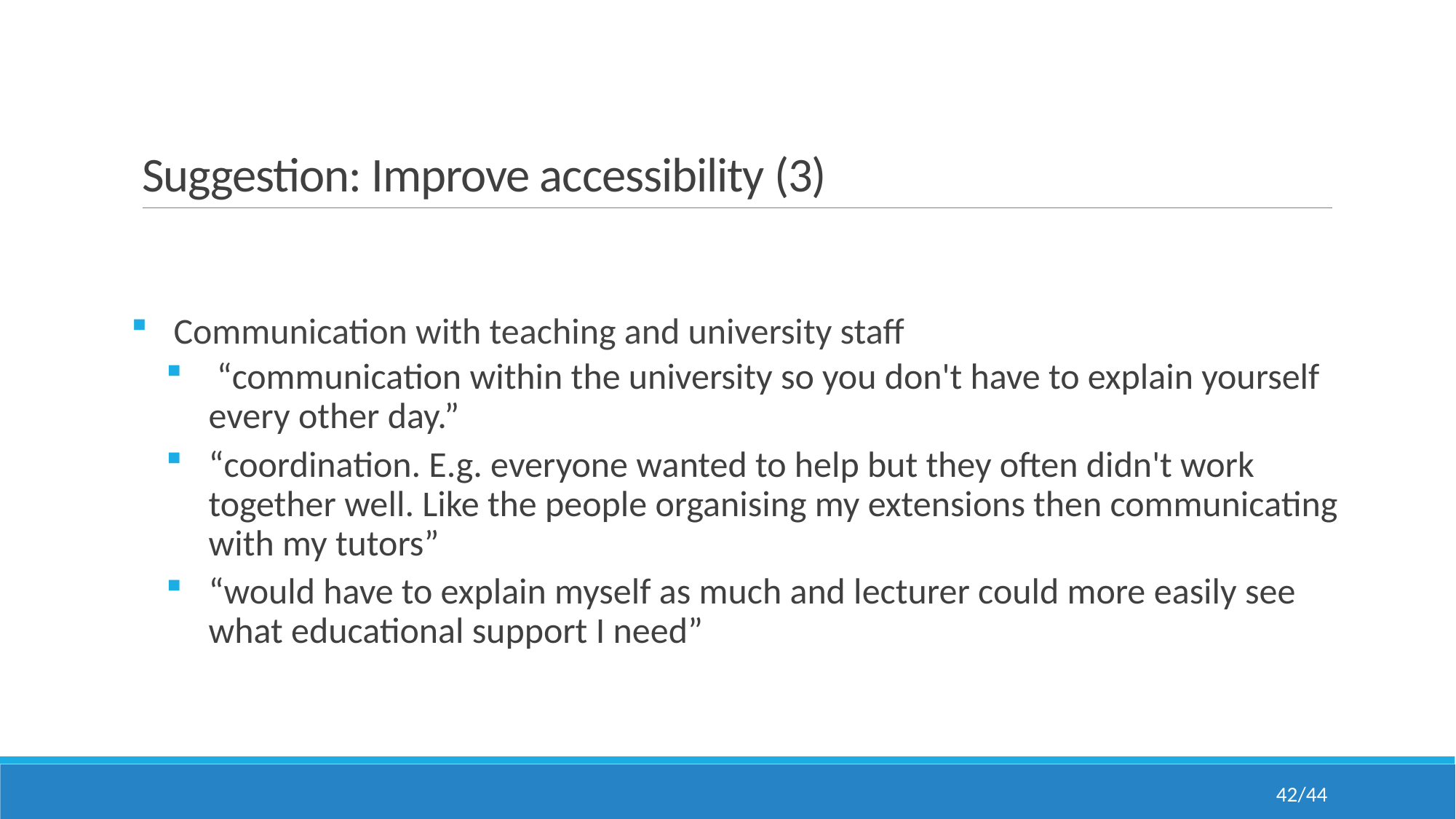

# Suggestion: Improve accessibility (3)
Communication with teaching and university staff
 “communication within the university so you don't have to explain yourself every other day.”
“coordination. E.g. everyone wanted to help but they often didn't work together well. Like the people organising my extensions then communicating with my tutors”
“would have to explain myself as much and lecturer could more easily see what educational support I need”

42